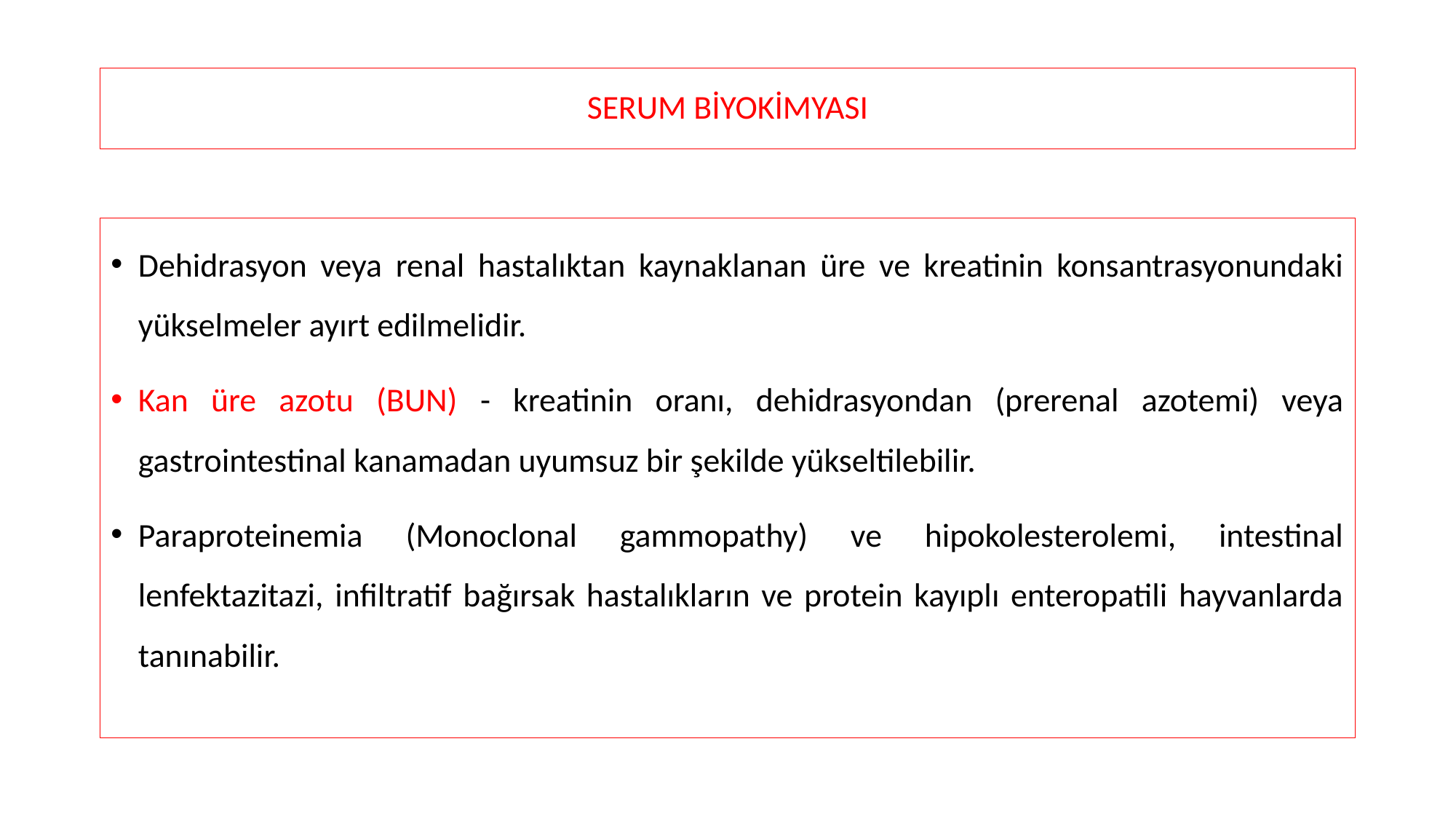

# SERUM BİYOKİMYASI
Dehidrasyon veya renal hastalıktan kaynaklanan üre ve kreatinin konsantrasyonundaki yükselmeler ayırt edilmelidir.
Kan üre azotu (BUN) - kreatinin oranı, dehidrasyondan (prerenal azotemi) veya gastrointestinal kanamadan uyumsuz bir şekilde yükseltilebilir.
Paraproteinemia (Monoclonal gammopathy) ve hipokolesterolemi, intestinal lenfektazitazi, infiltratif bağırsak hastalıkların ve protein kayıplı enteropatili hayvanlarda tanınabilir.